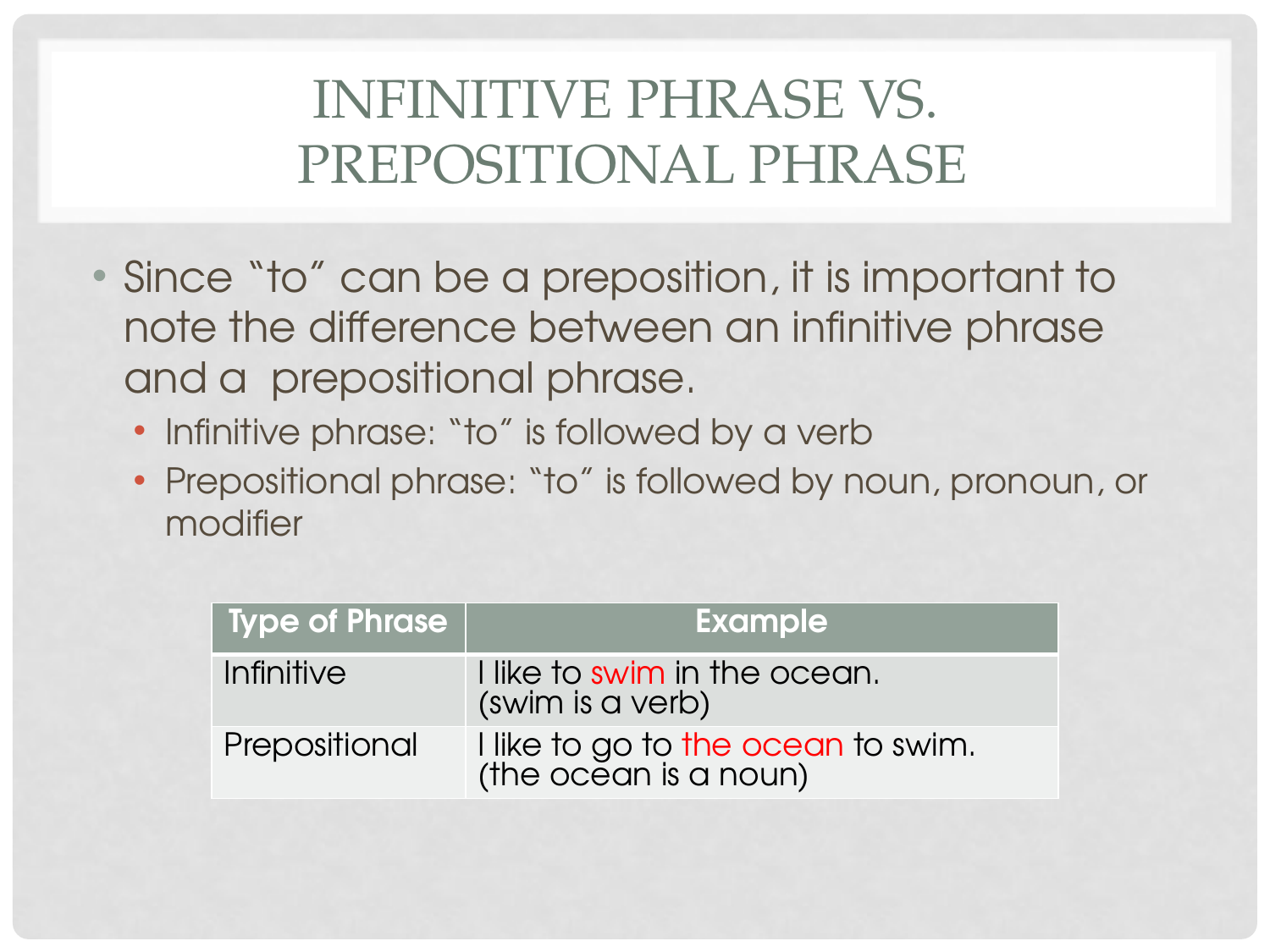

# Infinitive Phrase vs. Prepositional phrase
Since “to” can be a preposition, it is important to note the difference between an infinitive phrase and a  prepositional phrase.
Infinitive phrase: “to” is followed by a verb
Prepositional phrase: “to” is followed by noun, pronoun, or modifier

| Type of Phrase | Example |
| --- | --- |
| Infinitive | I like to swim in the ocean. (swim is a verb) |
| Prepositional | I like to go to the ocean to swim. (the ocean is a noun) |